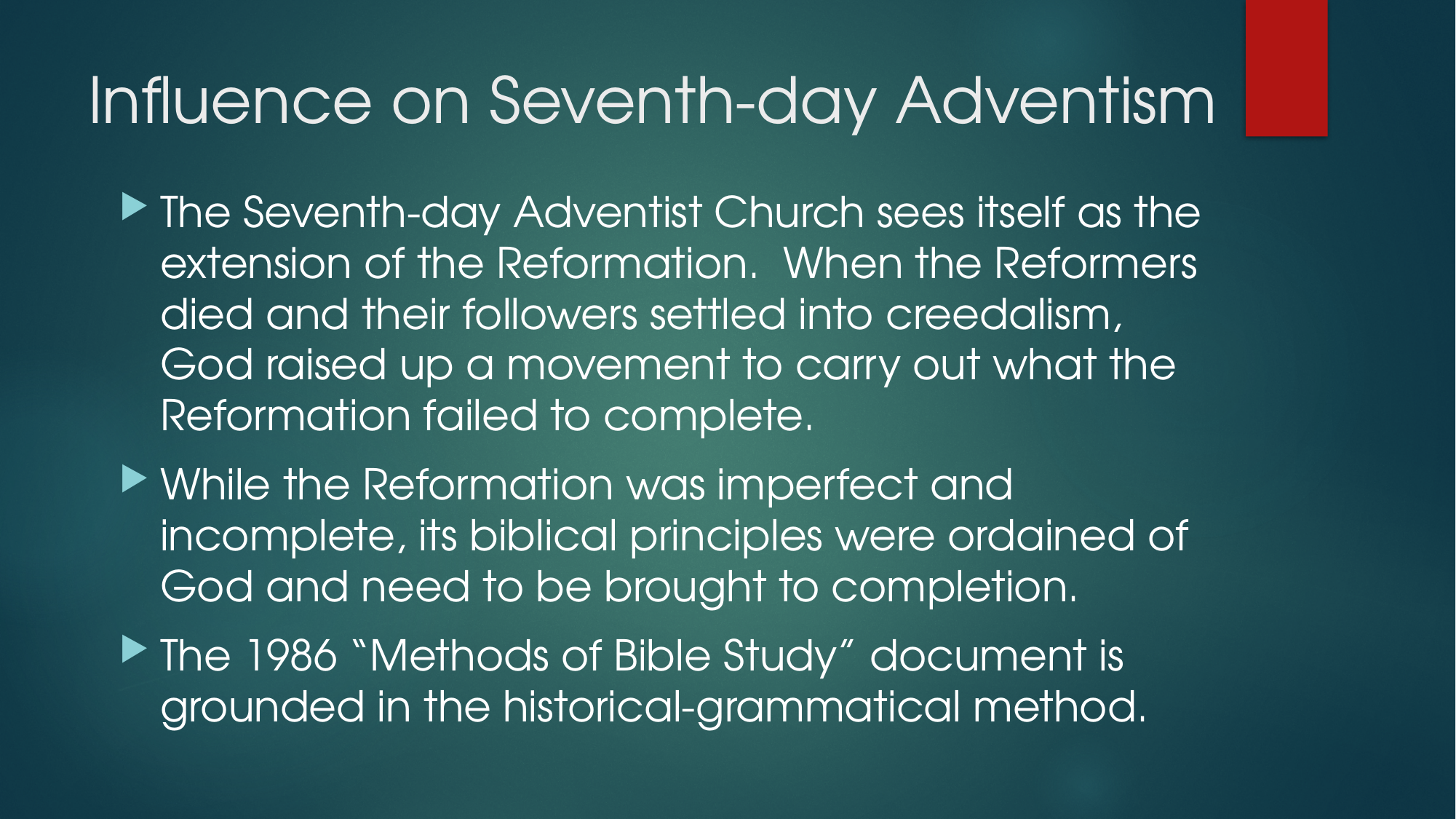

# Influence on Seventh-day Adventism
The Seventh-day Adventist Church sees itself as the extension of the Reformation.  When the Reformers died and their followers settled into creedalism, God raised up a movement to carry out what the Reformation failed to complete.
While the Reformation was imperfect and incomplete, its biblical principles were ordained of God and need to be brought to completion.
The 1986 “Methods of Bible Study” document is grounded in the historical-grammatical method.